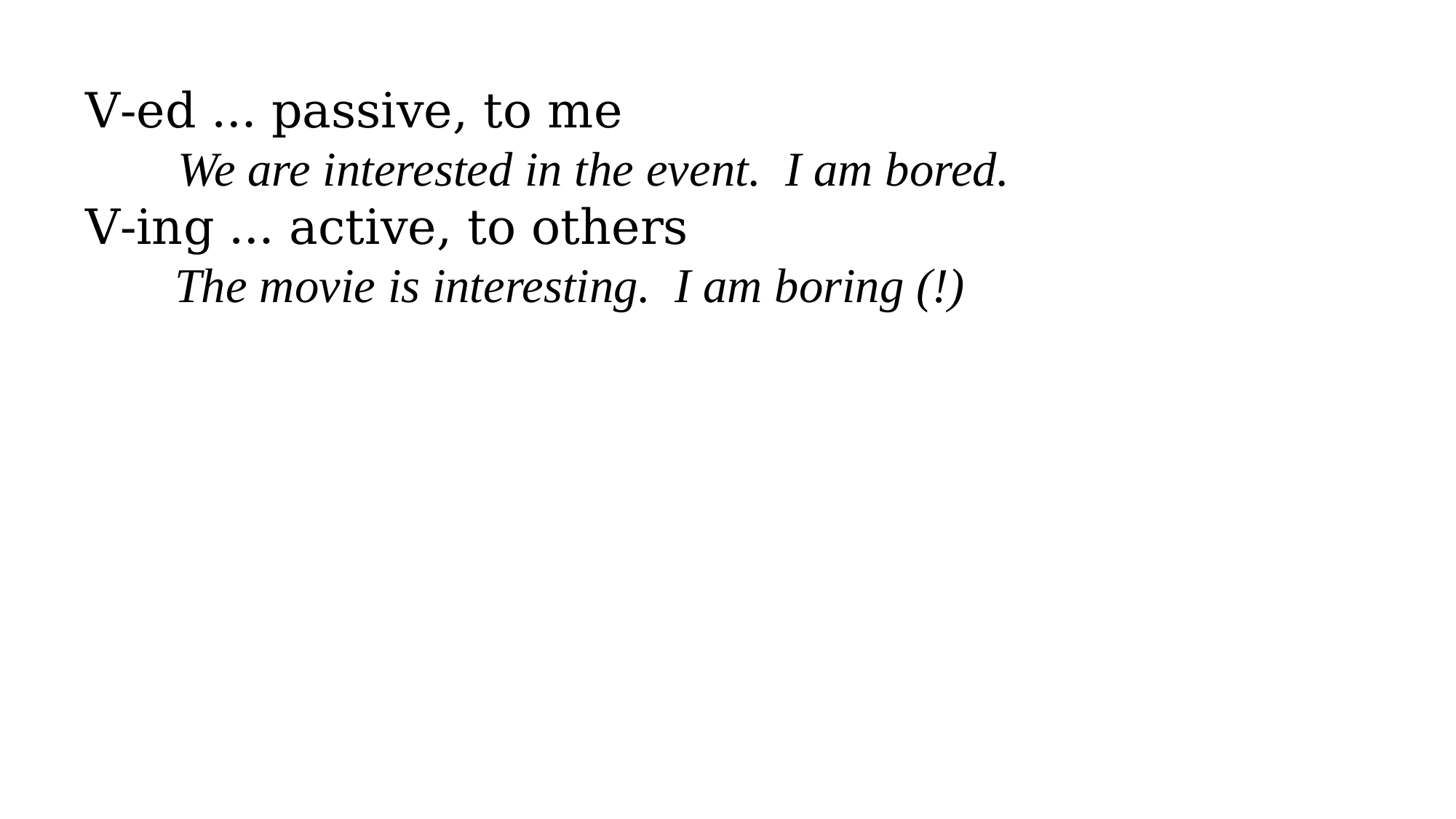

V-ed … passive, to me
      We are interested in the event.  I am bored.
V-ing … active, to others
      The movie is interesting.  I am boring (!)